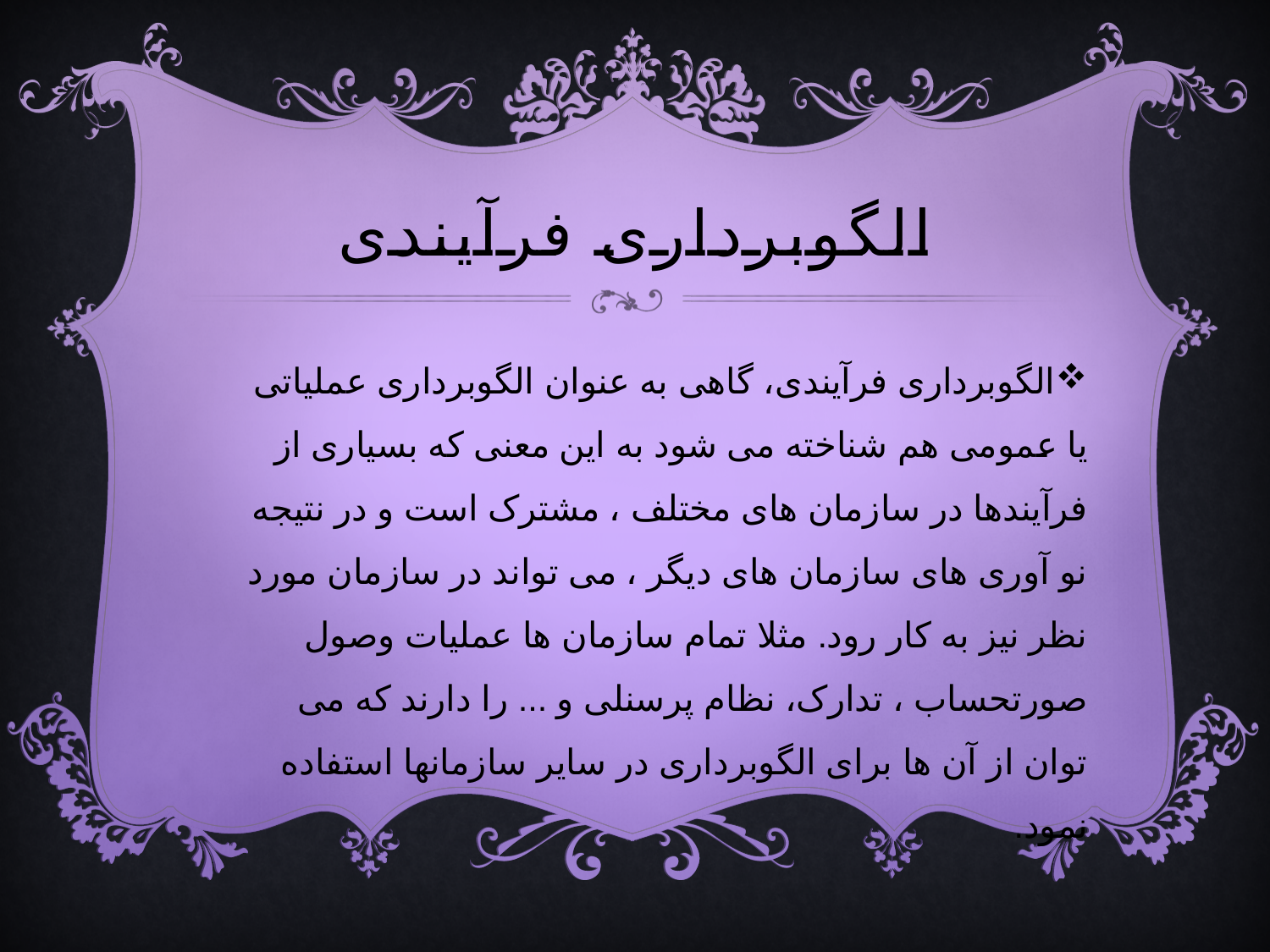

# الگوبرداری فرآیندی

الگوبرداری فرآیندی، گاهی به عنوان الگوبرداری عملیاتی یا عمومی هم شناخته می شود به این معنی که بسیاری از فرآیندها در سازمان های مختلف ، مشترک است و در نتیجه نو آوری های سازمان های دیگر ، می تواند در سازمان مورد نظر نیز به کار رود. مثلا تمام سازمان ها عملیات وصول صورتحساب ، تدارک، نظام پرسنلی و ... را دارند که می توان از آن ها برای الگوبرداری در سایر سازمانها استفاده نمود.